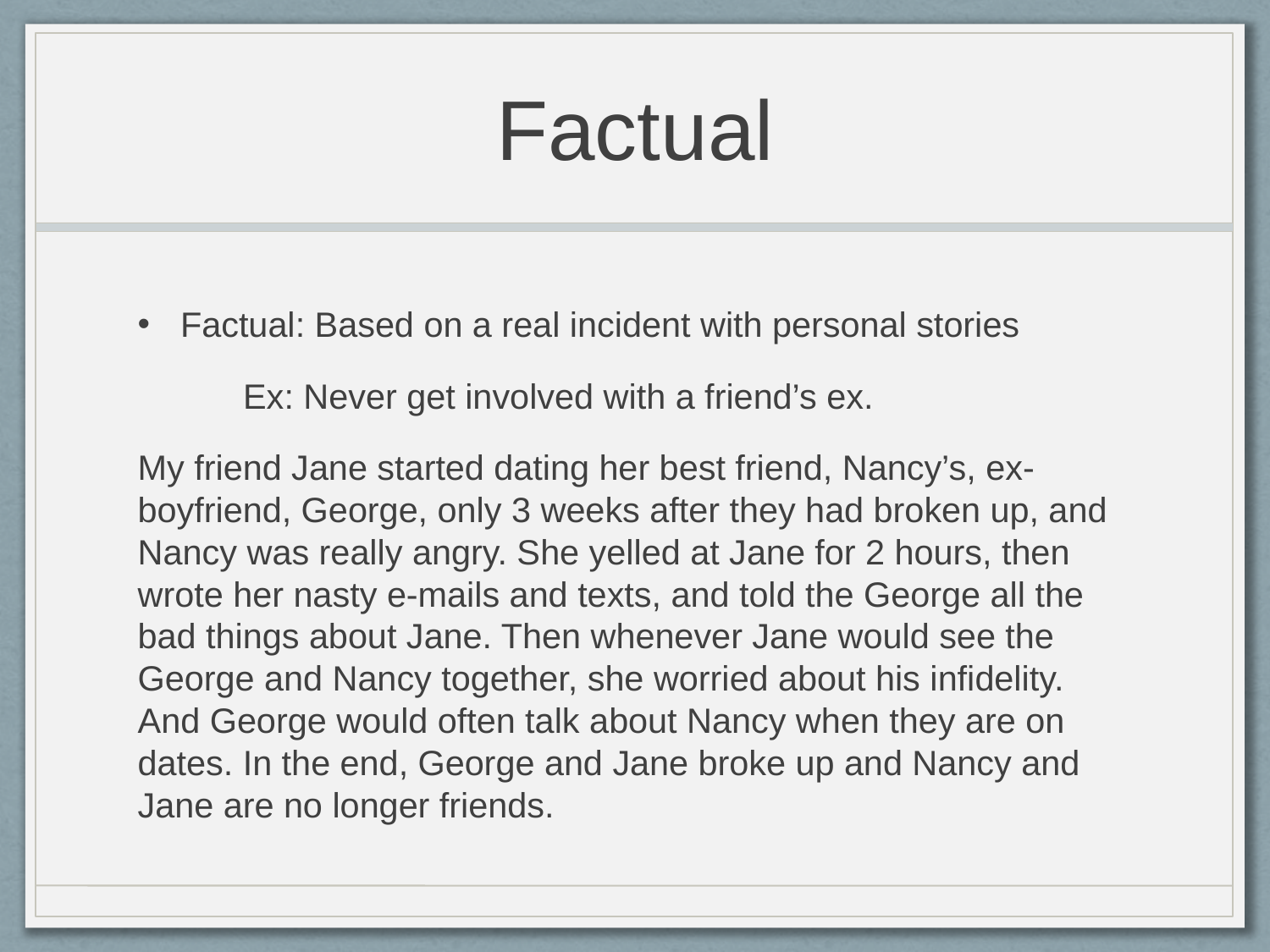

# Factual
Factual: Based on a real incident with personal stories
	Ex: Never get involved with a friend’s ex.
My friend Jane started dating her best friend, Nancy’s, ex-boyfriend, George, only 3 weeks after they had broken up, and Nancy was really angry. She yelled at Jane for 2 hours, then wrote her nasty e-mails and texts, and told the George all the bad things about Jane. Then whenever Jane would see the George and Nancy together, she worried about his infidelity. And George would often talk about Nancy when they are on dates. In the end, George and Jane broke up and Nancy and Jane are no longer friends.